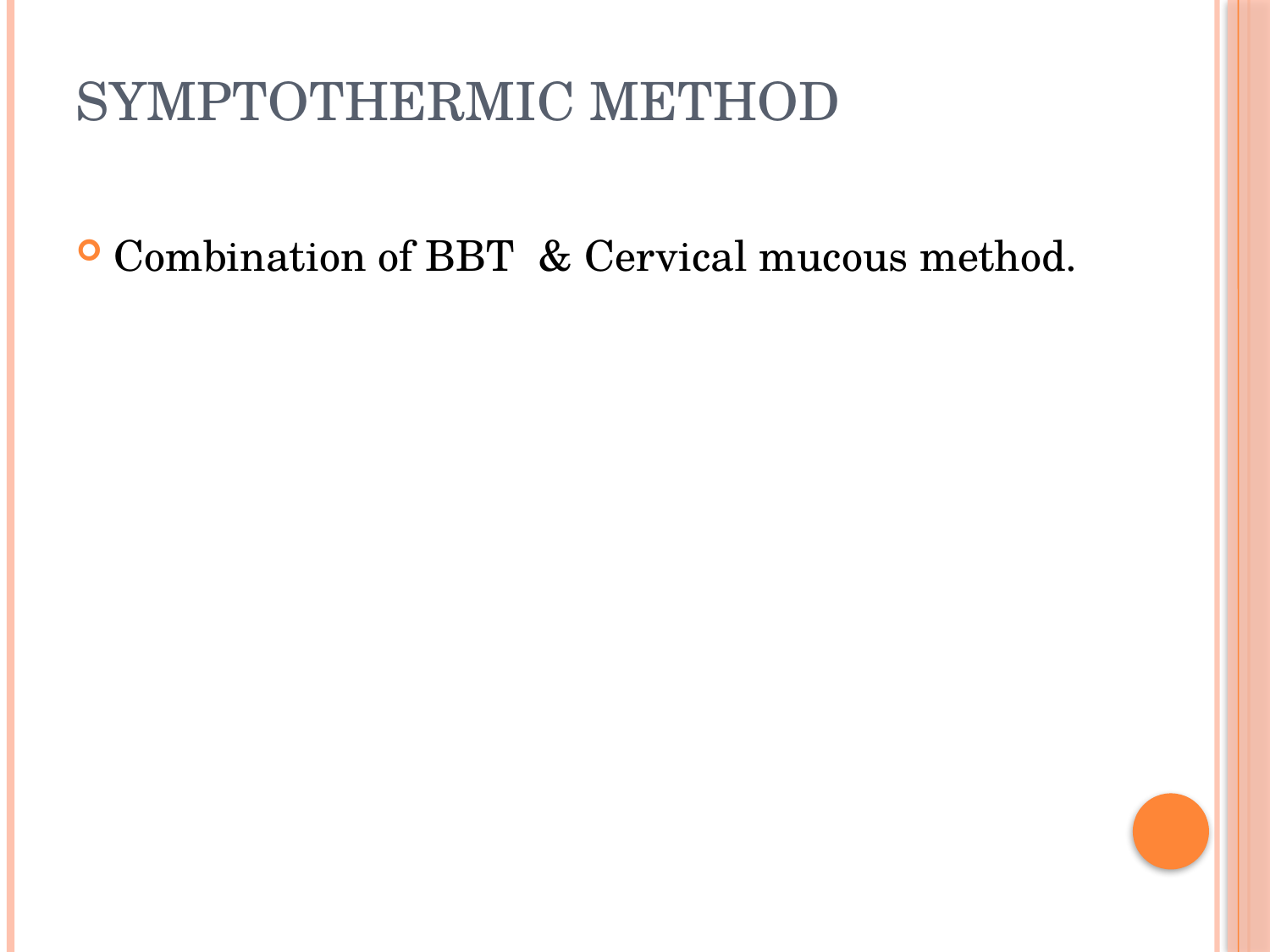

# SYMPTOTHERMIC METHOD
Combination of BBT  & Cervical mucous method.